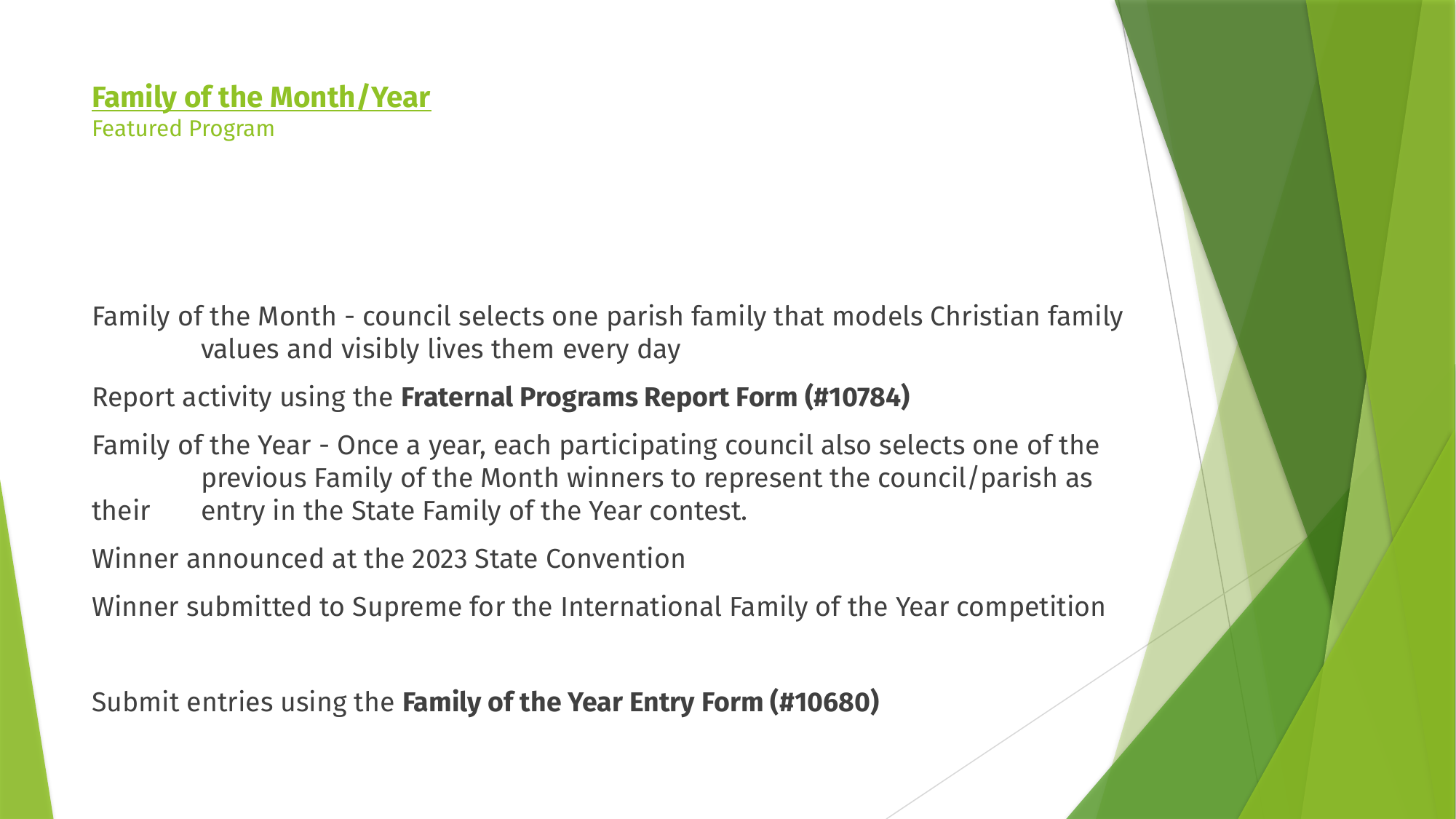

# Family of the Month/Year Featured Program

Family of the Month - council selects one parish family that models Christian family 	values and visibly lives them every day
Report activity using the Fraternal Programs Report Form (#10784)
Family of the Year - Once a year, each participating council also selects one of the 	previous Family of the Month winners to represent the council/parish as their 	entry in the State Family of the Year contest.
Winner announced at the 2023 State Convention
Winner submitted to Supreme for the International Family of the Year competition

Submit entries using the Family of the Year Entry Form (#10680)